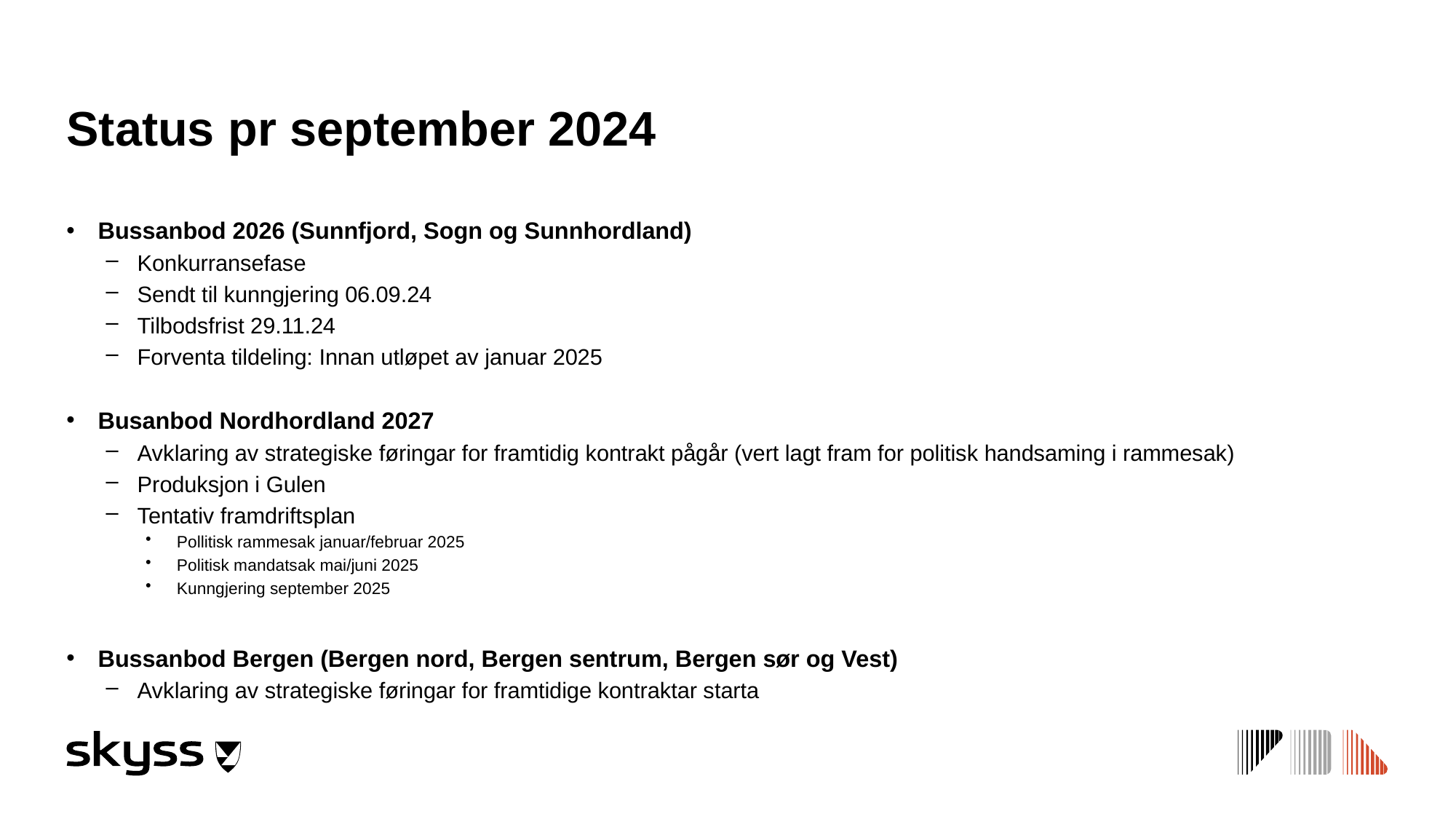

# Status pr september 2024
Bussanbod 2026 (Sunnfjord, Sogn og Sunnhordland)
Konkurransefase
Sendt til kunngjering 06.09.24
Tilbodsfrist 29.11.24
Forventa tildeling: Innan utløpet av januar 2025

Busanbod Nordhordland 2027
Avklaring av strategiske føringar for framtidig kontrakt pågår (vert lagt fram for politisk handsaming i rammesak)
Produksjon i Gulen
Tentativ framdriftsplan
Pollitisk rammesak januar/februar 2025
Politisk mandatsak mai/juni 2025
Kunngjering september 2025

Bussanbod Bergen (Bergen nord, Bergen sentrum, Bergen sør og Vest)
Avklaring av strategiske føringar for framtidige kontraktar starta